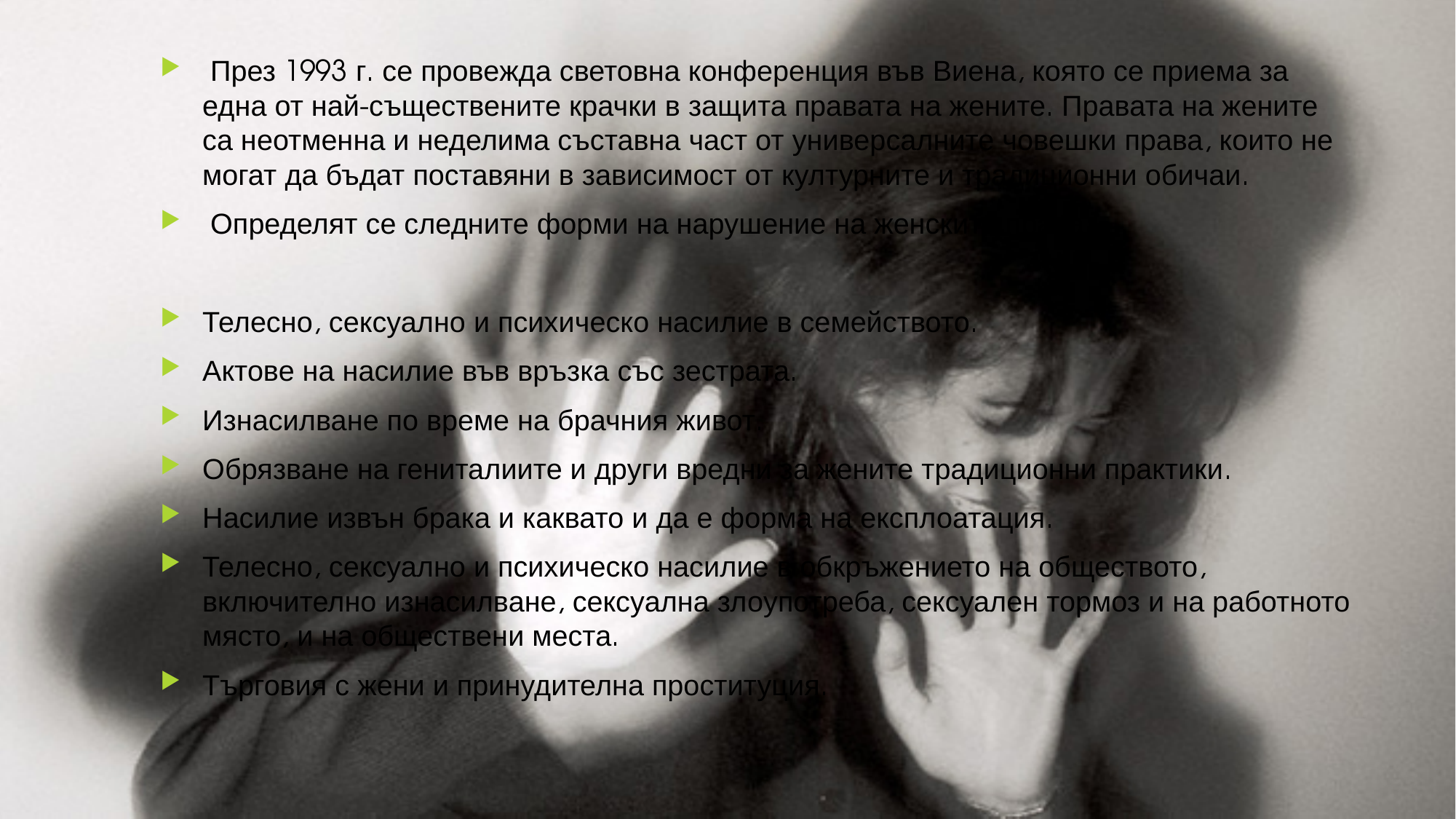

През 1993 г. се провежда световна конференция във Виена, която се приема за една от най-съществените крачки в защита правата на жените. Правата на жените са неотменна и неделима съставна част от универсалните човешки права, които не могат да бъдат поставяни в зависимост от културните и традиционни обичаи.
 Определят се следните форми на нарушение на женските права:

Телесно, сексуално и психическо насилие в семейството.
Актове на насилие във връзка със зестрата.
Изнасилване по време на брачния живот.
Обрязване на гениталиите и други вредни за жените традиционни практики.
Насилие извън брака и каквато и да е форма на експлоатация.
Телесно, сексуално и психическо насилие в обкръжението на обществото, включително изнасилване, сексуална злоупотреба, сексуален тормоз и на работното място, и на обществени места.
Търговия с жени и принудителна проституция.